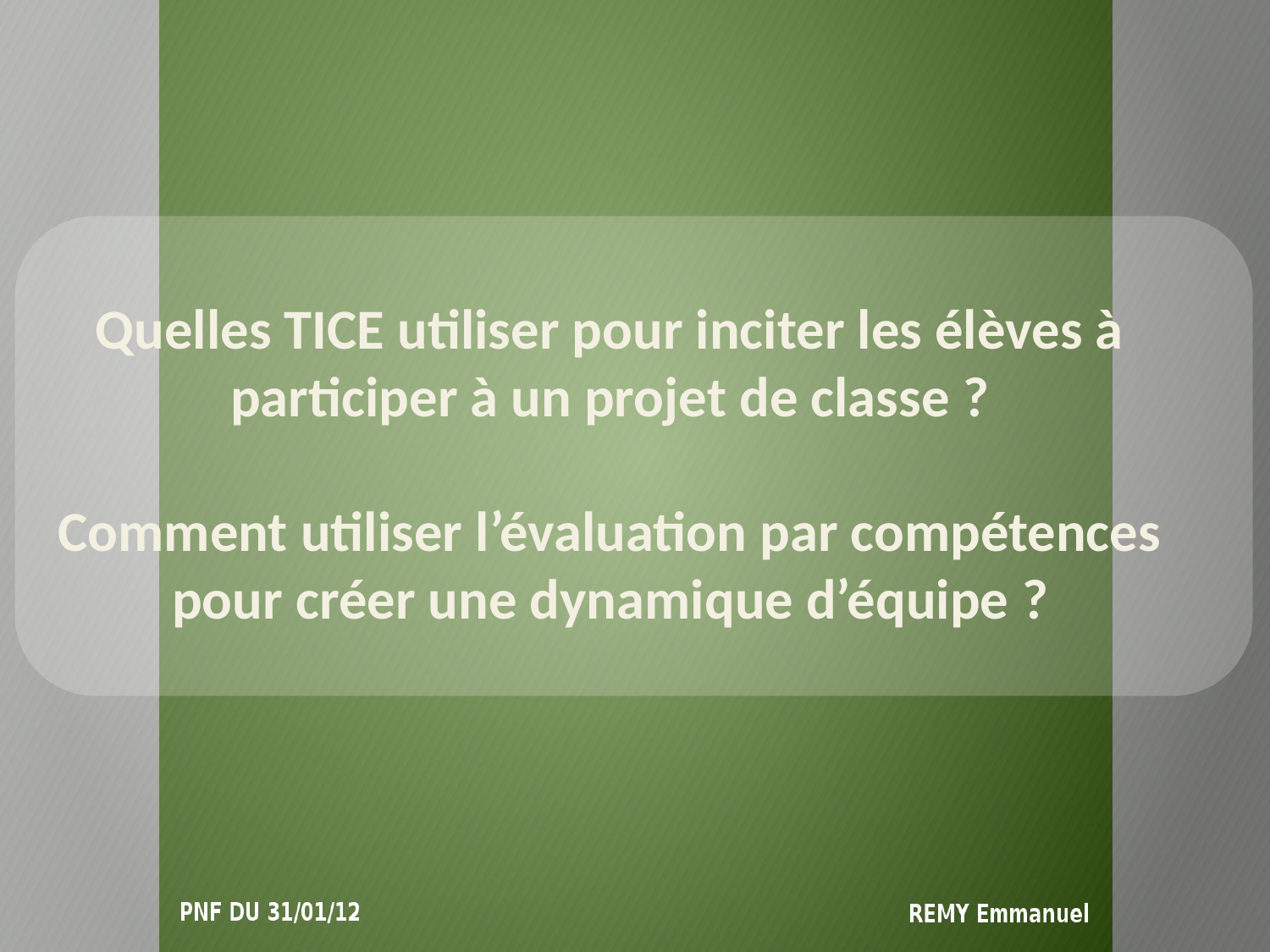

Quelles TICE utiliser pour inciter les élèves à participer à un projet de classe ?

Comment utiliser l’évaluation par compétences pour créer une dynamique d’équipe ?